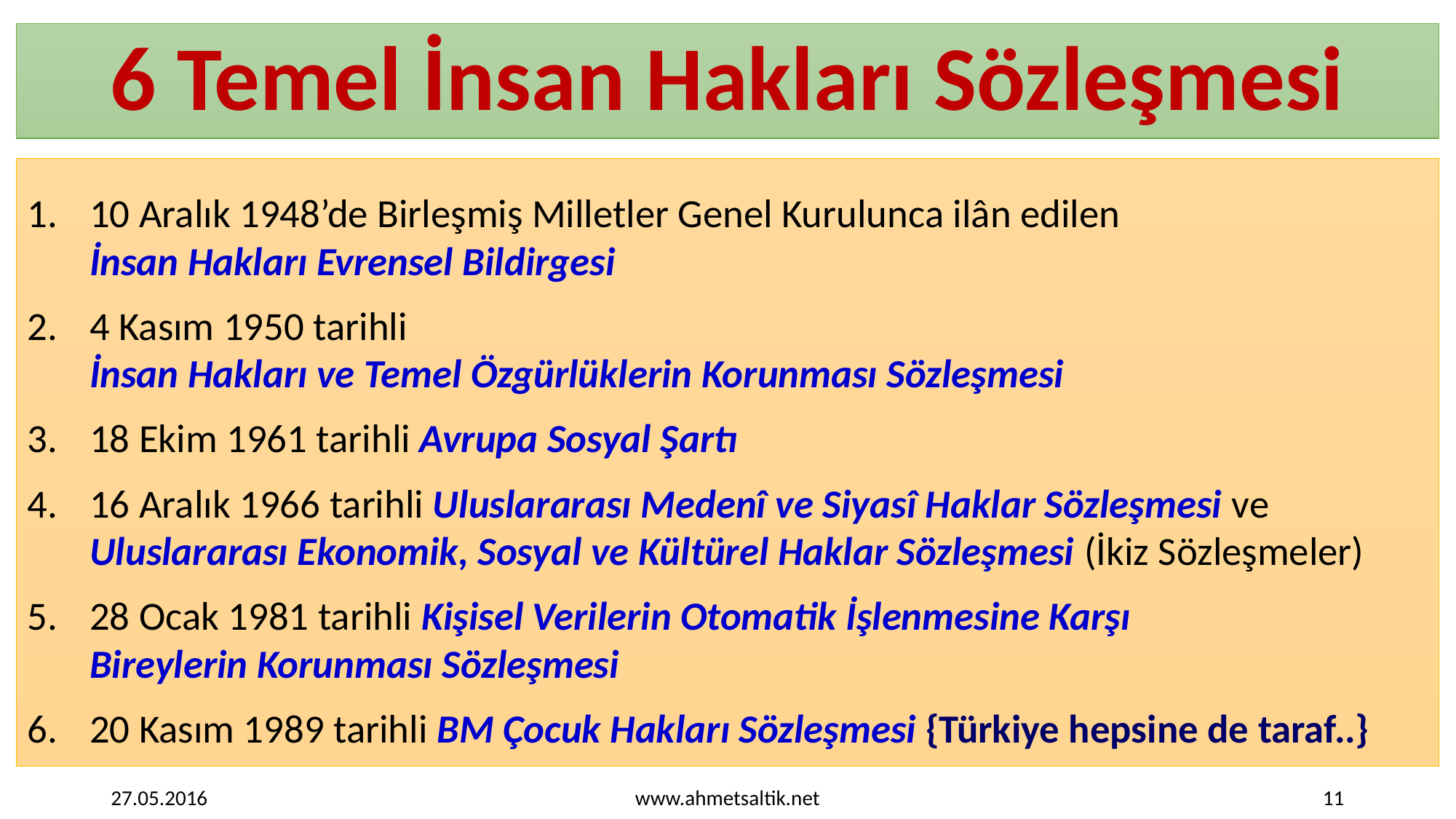

# 6 Temel İnsan Hakları Sözleşmesi

10 Aralık 1948’de Birleşmiş Milletler Genel Kurulunca ilân edilen
İnsan Hakları Evrensel Bildirgesi
4 Kasım 1950 tarihli
İnsan Hakları ve Temel Özgürlüklerin Korunması Sözleşmesi
18 Ekim 1961 tarihli Avrupa Sosyal Şartı
16 Aralık 1966 tarihli Uluslararası Medenî ve Siyasî Haklar Sözleşmesi ve Uluslararası Ekonomik, Sosyal ve Kültürel Haklar Sözleşmesi (İkiz Sözleşmeler)
28 Ocak 1981 tarihli Kişisel Verilerin Otomatik İşlenmesine Karşı
Bireylerin Korunması Sözleşmesi
20 Kasım 1989 tarihli BM Çocuk Hakları Sözleşmesi {Türkiye hepsine de taraf..}

27.05.2016
www.ahmetsaltik.net
11